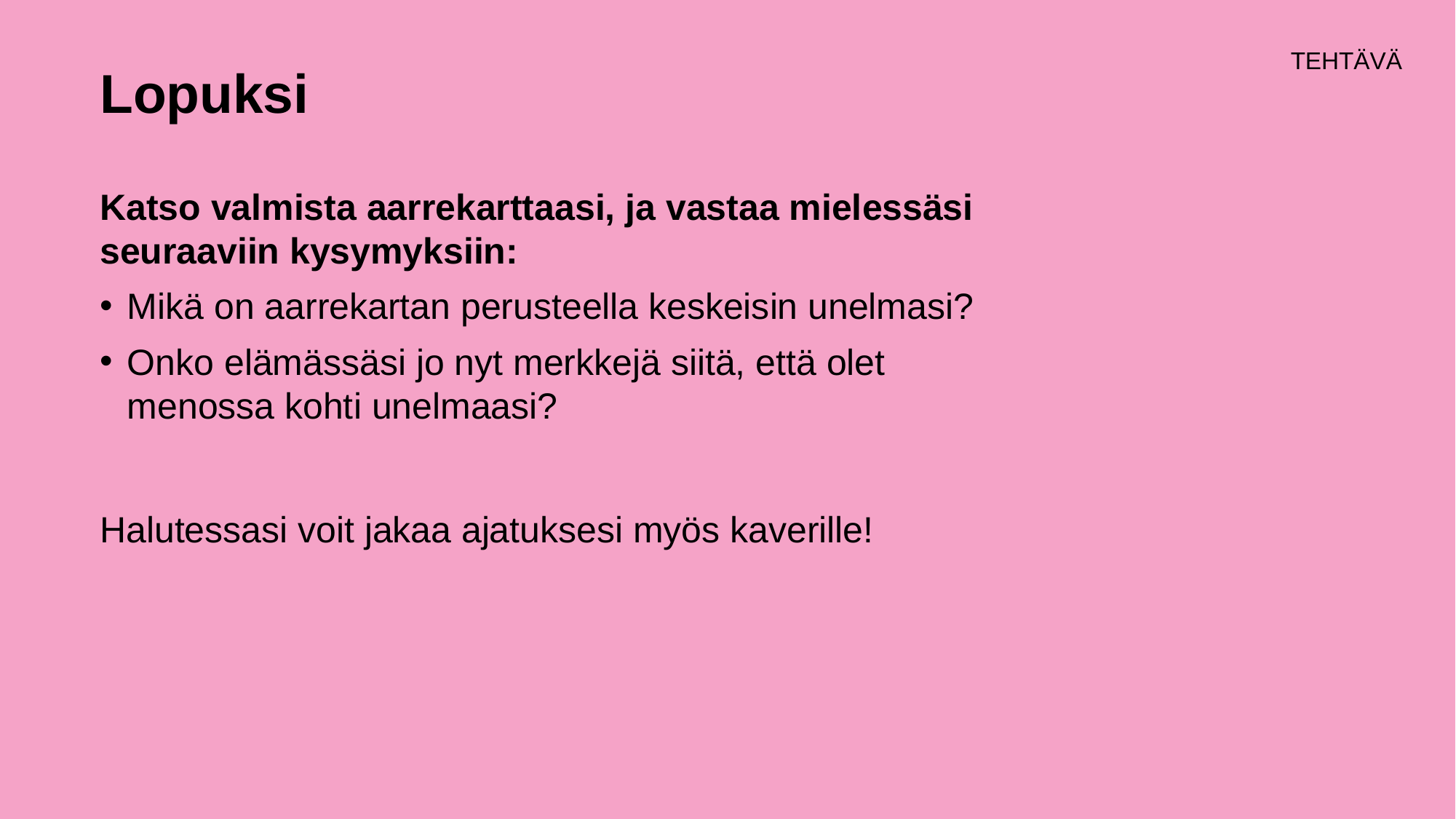

# Lopuksi
Katso valmista aarrekarttaasi, ja vastaa mielessäsi seuraaviin kysymyksiin:
Mikä on aarrekartan perusteella keskeisin unelmasi?
Onko elämässäsi jo nyt merkkejä siitä, että olet menossa kohti unelmaasi?

Halutessasi voit jakaa ajatuksesi myös kaverille!